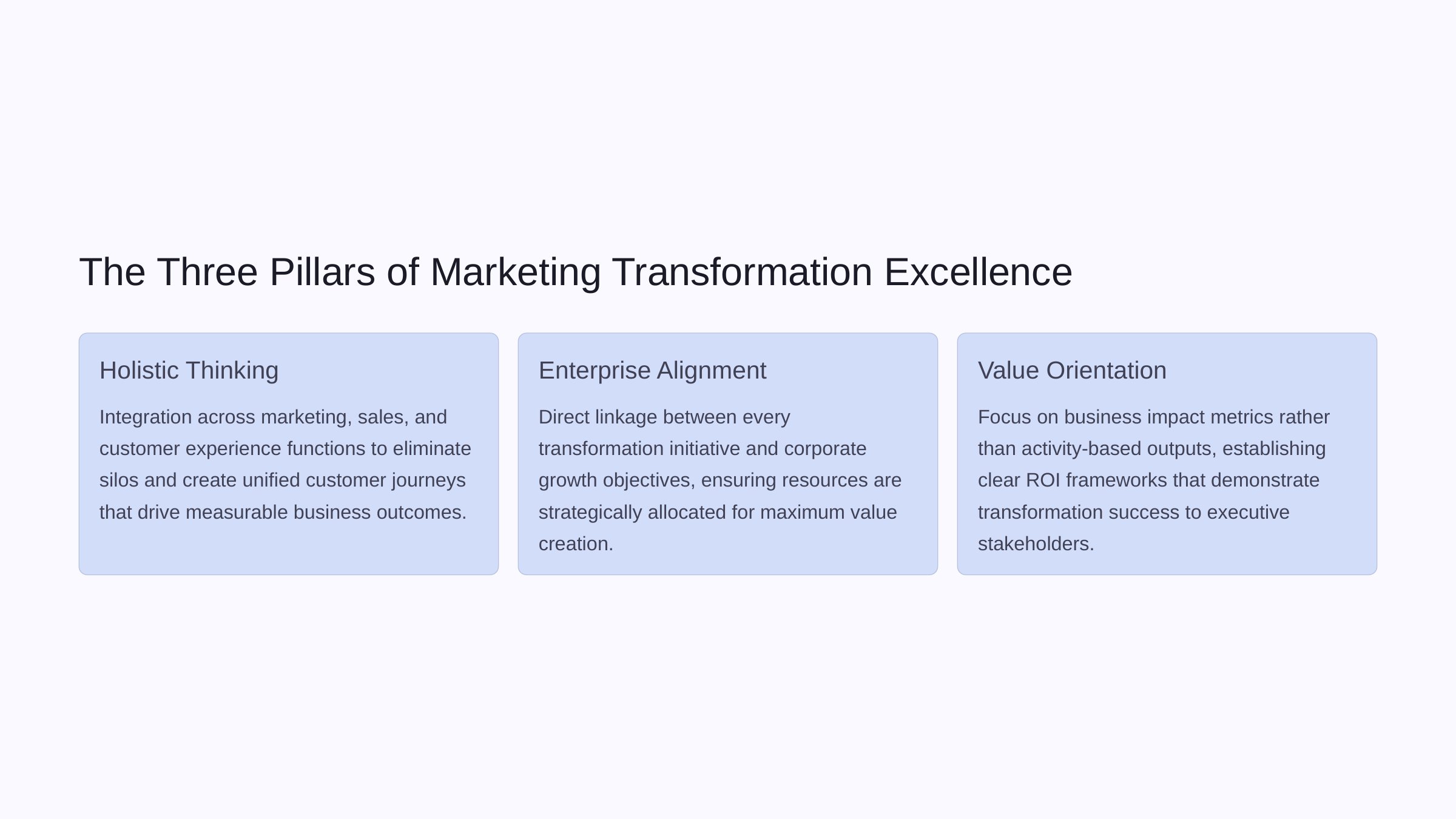

The Three Pillars of Marketing Transformation Excellence

Holistic Thinking
Enterprise Alignment
Value Orientation
Integration across marketing, sales, and customer experience functions to eliminate silos and create unified customer journeys that drive measurable business outcomes.
Direct linkage between every transformation initiative and corporate growth objectives, ensuring resources are strategically allocated for maximum value creation.
Focus on business impact metrics rather than activity-based outputs, establishing clear ROI frameworks that demonstrate transformation success to executive stakeholders.